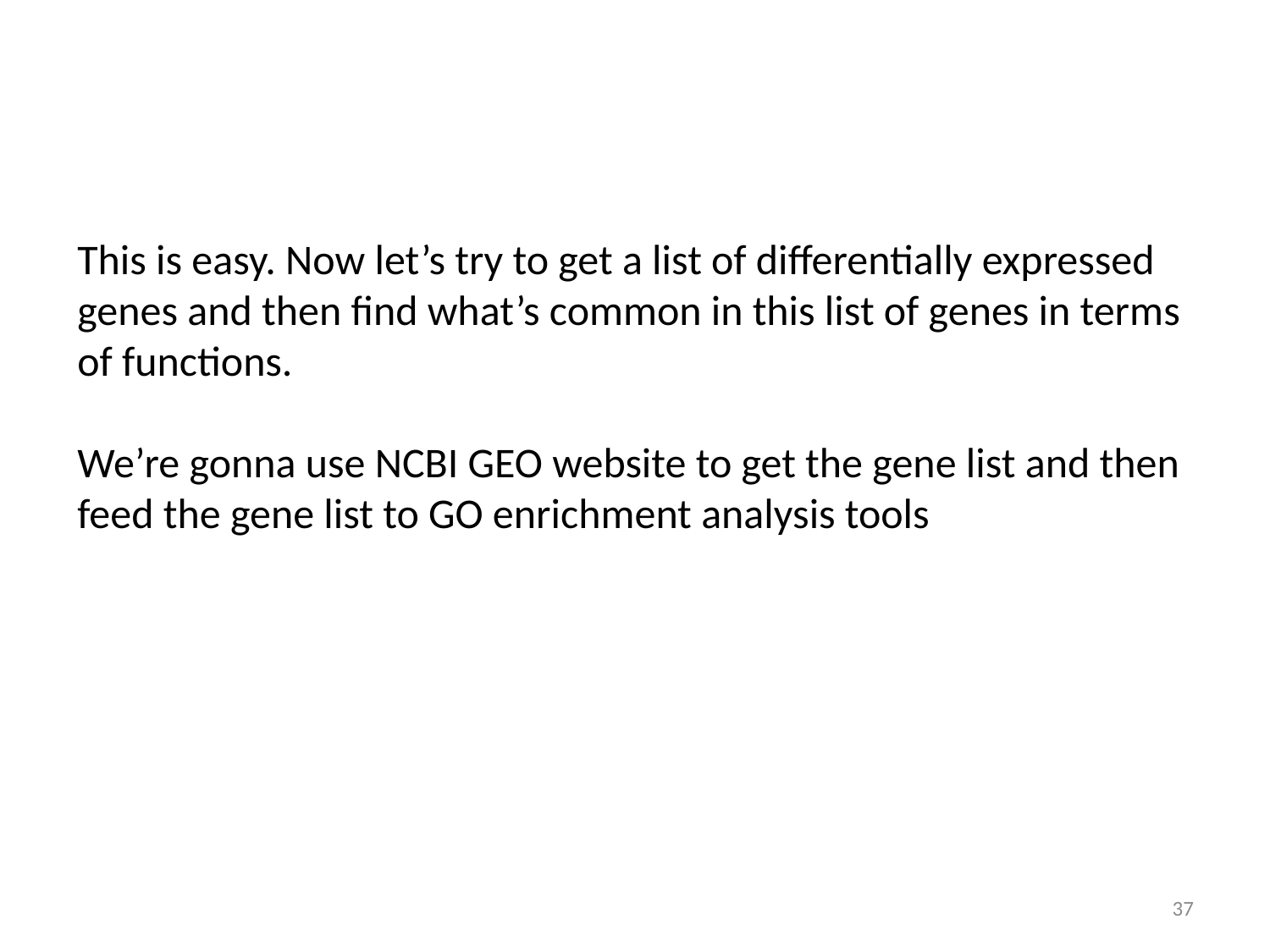

This is easy. Now let’s try to get a list of differentially expressed genes and then find what’s common in this list of genes in terms of functions.

We’re gonna use NCBI GEO website to get the gene list and then feed the gene list to GO enrichment analysis tools
37